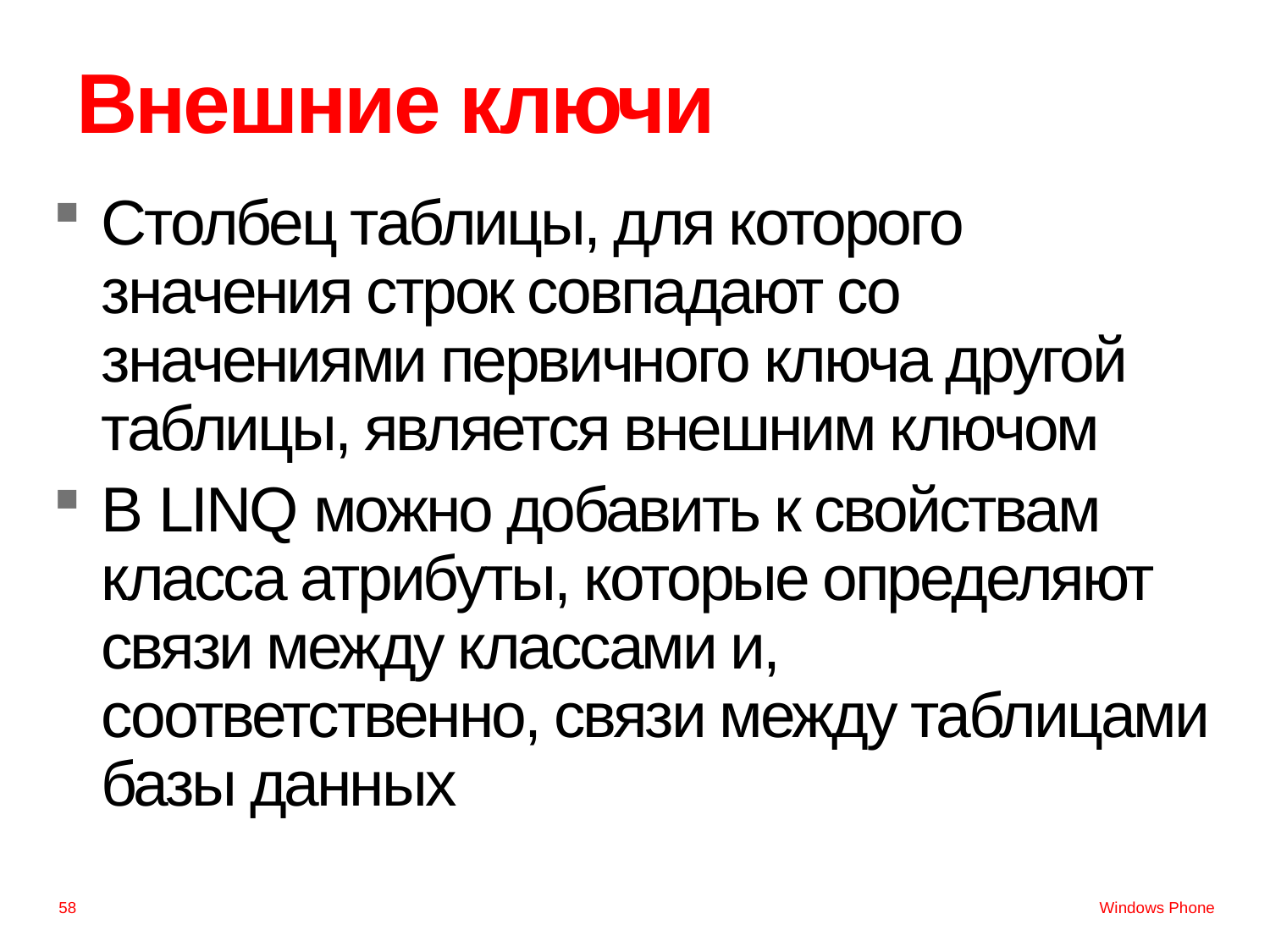

# Внешние ключи
Столбец таблицы, для которого значения строк совпадают со значениями первичного ключа другой таблицы, является внешним ключом
В LINQ можно добавить к свойствам класса атрибуты, которые определяют связи между классами и, соответственно, связи между таблицами базы данных
58